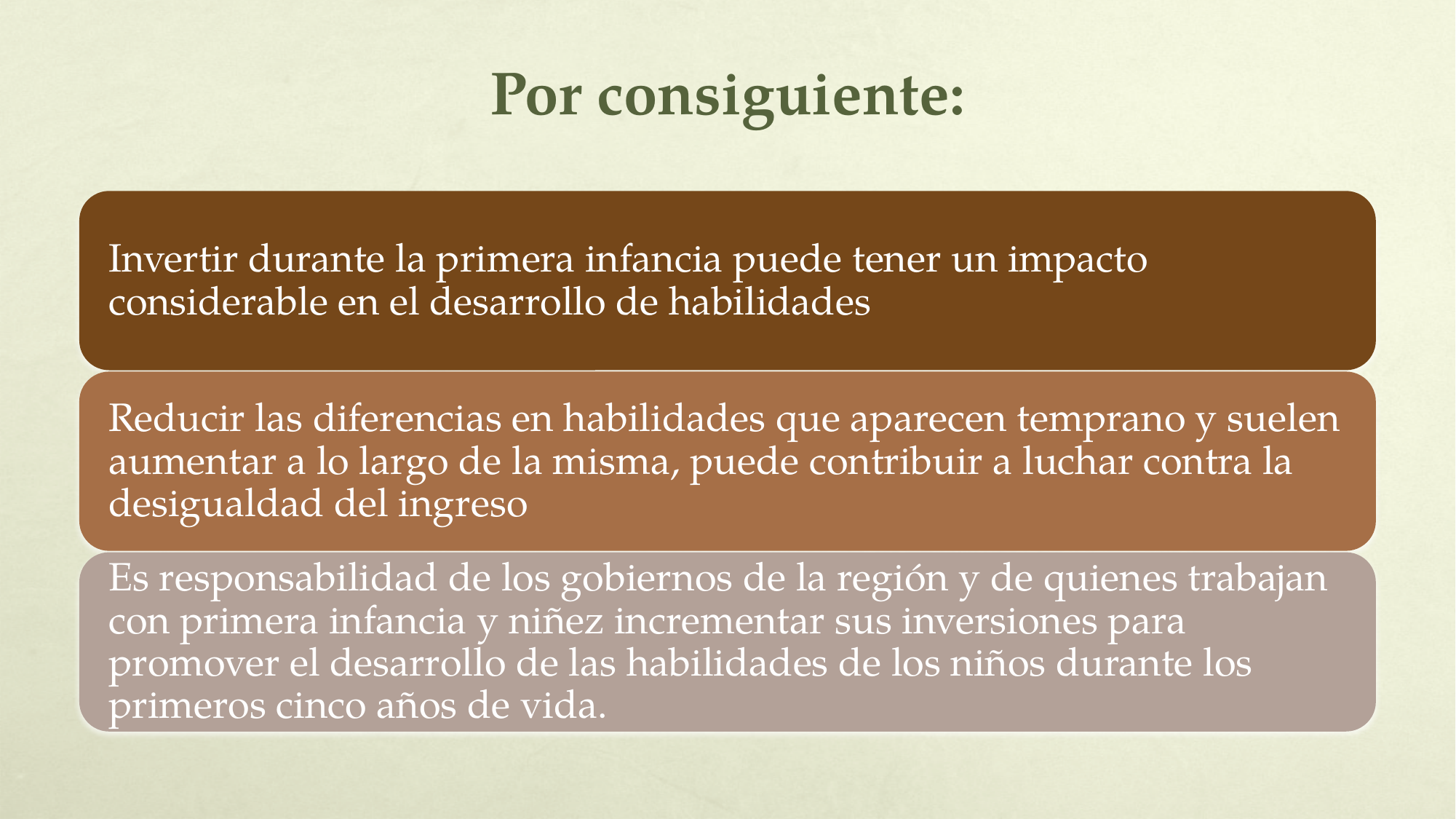

# Por consiguiente:
Invertir durante la primera infancia puede tener un impacto considerable en el desarrollo de habilidades
Reducir las diferencias en habilidades que aparecen temprano y suelen aumentar a lo largo de la misma, puede contribuir a luchar contra la desigualdad del ingreso
Es responsabilidad de los gobiernos de la región y de quienes trabajan con primera infancia y niñez incrementar sus inversiones para promover el desarrollo de las habilidades de los niños durante los primeros cinco años de vida.